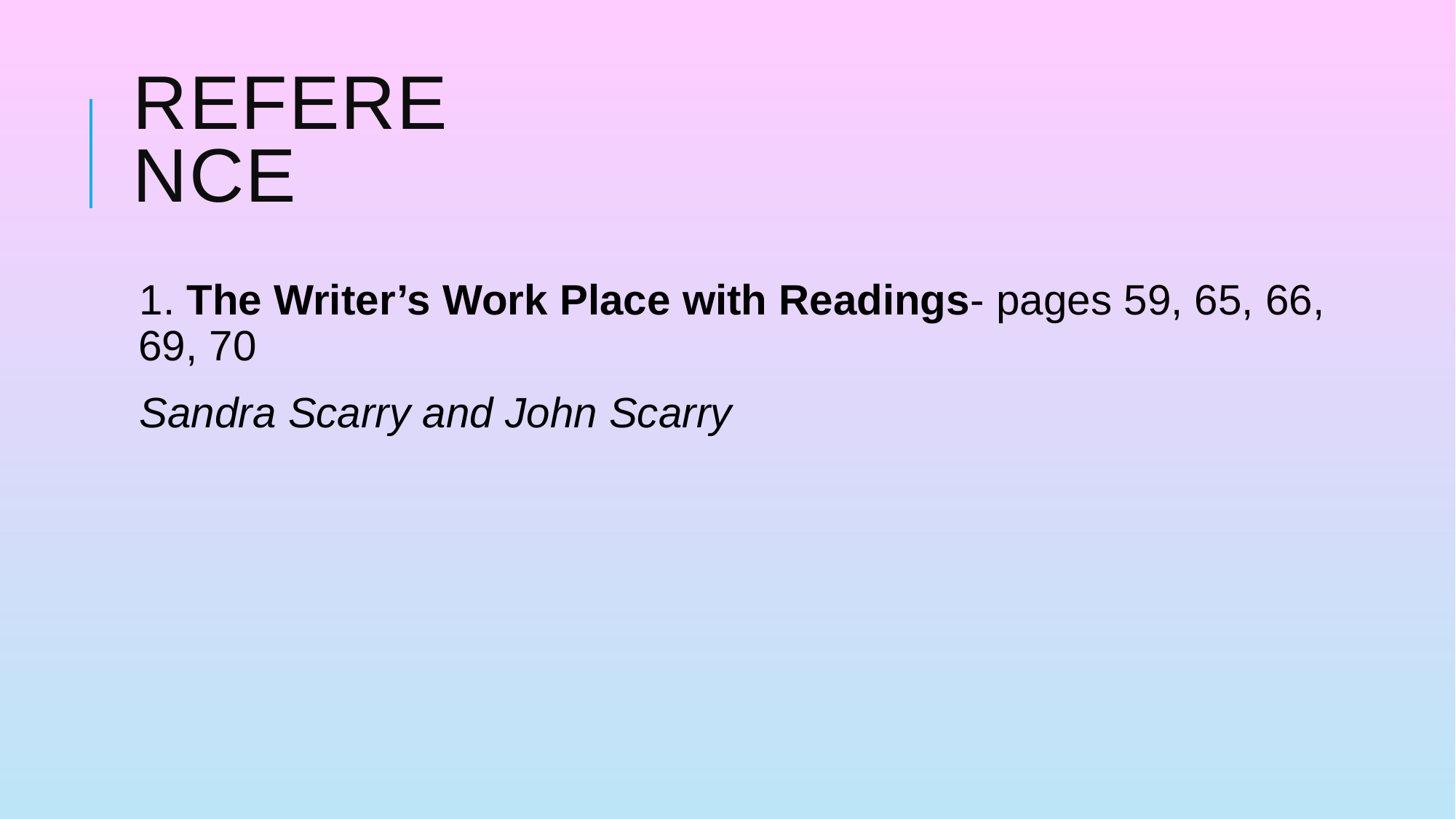

# Reference
1. The Writer’s Work Place with Readings- pages 59, 65, 66, 69, 70
Sandra Scarry and John Scarry